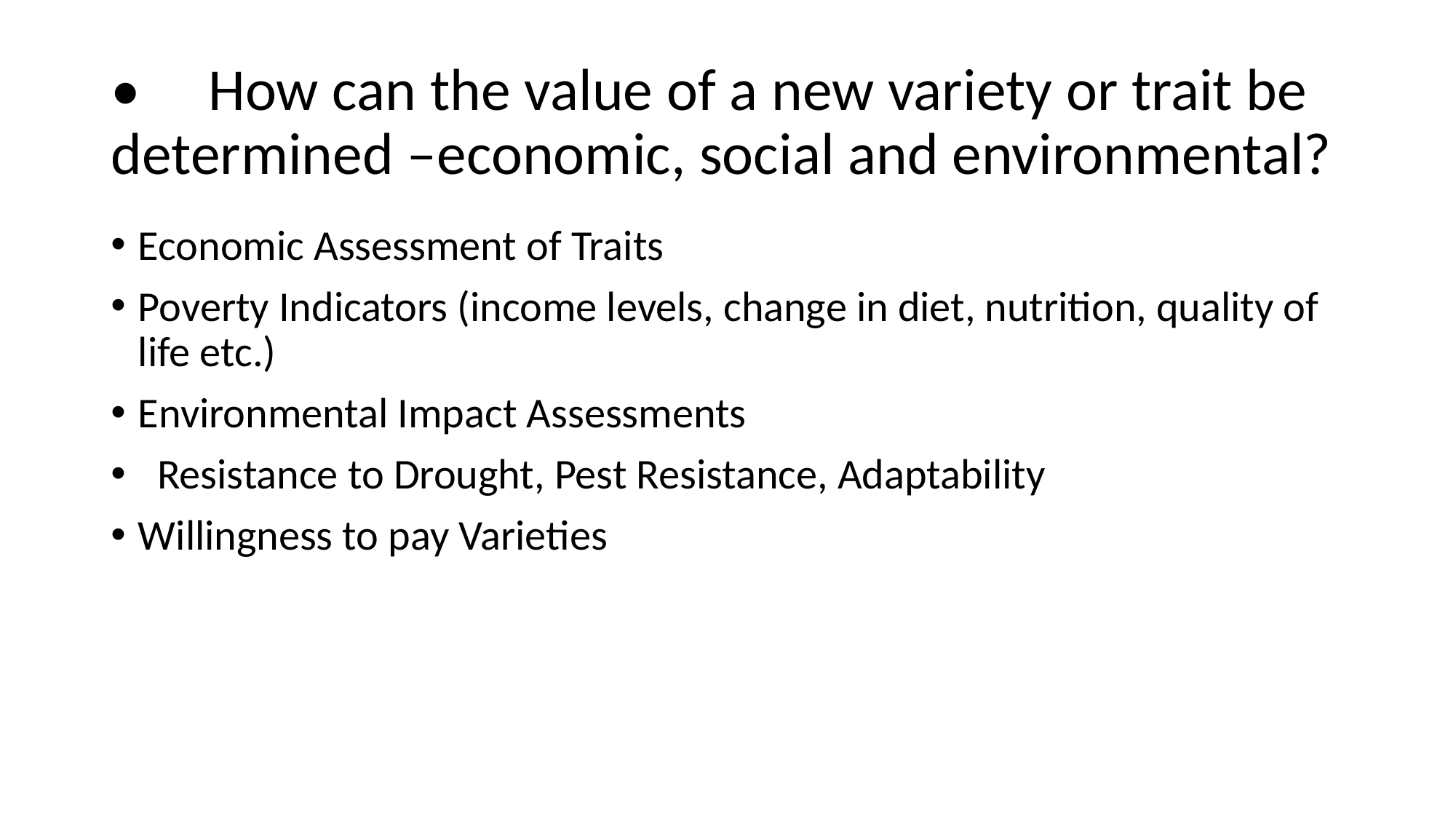

# •	How can the value of a new variety or trait be determined –economic, social and environmental?
Economic Assessment of Traits
Poverty Indicators (income levels, change in diet, nutrition, quality of life etc.)
Environmental Impact Assessments
  Resistance to Drought, Pest Resistance, Adaptability
Willingness to pay Varieties